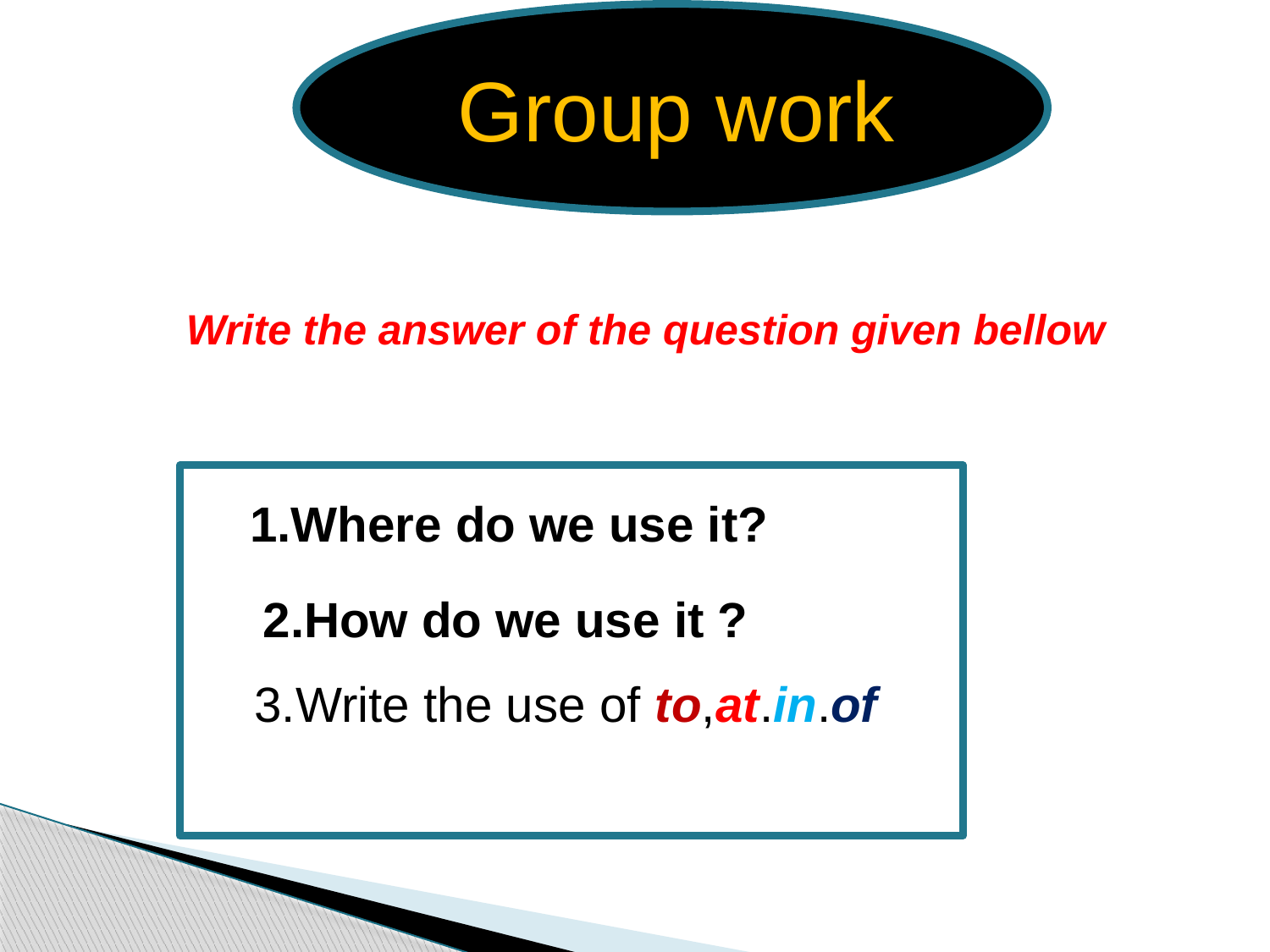

Group work
Write the answer of the question given bellow

1.Where do we use it?
2.How do we use it ?
3.Write the use of to,at.in.of